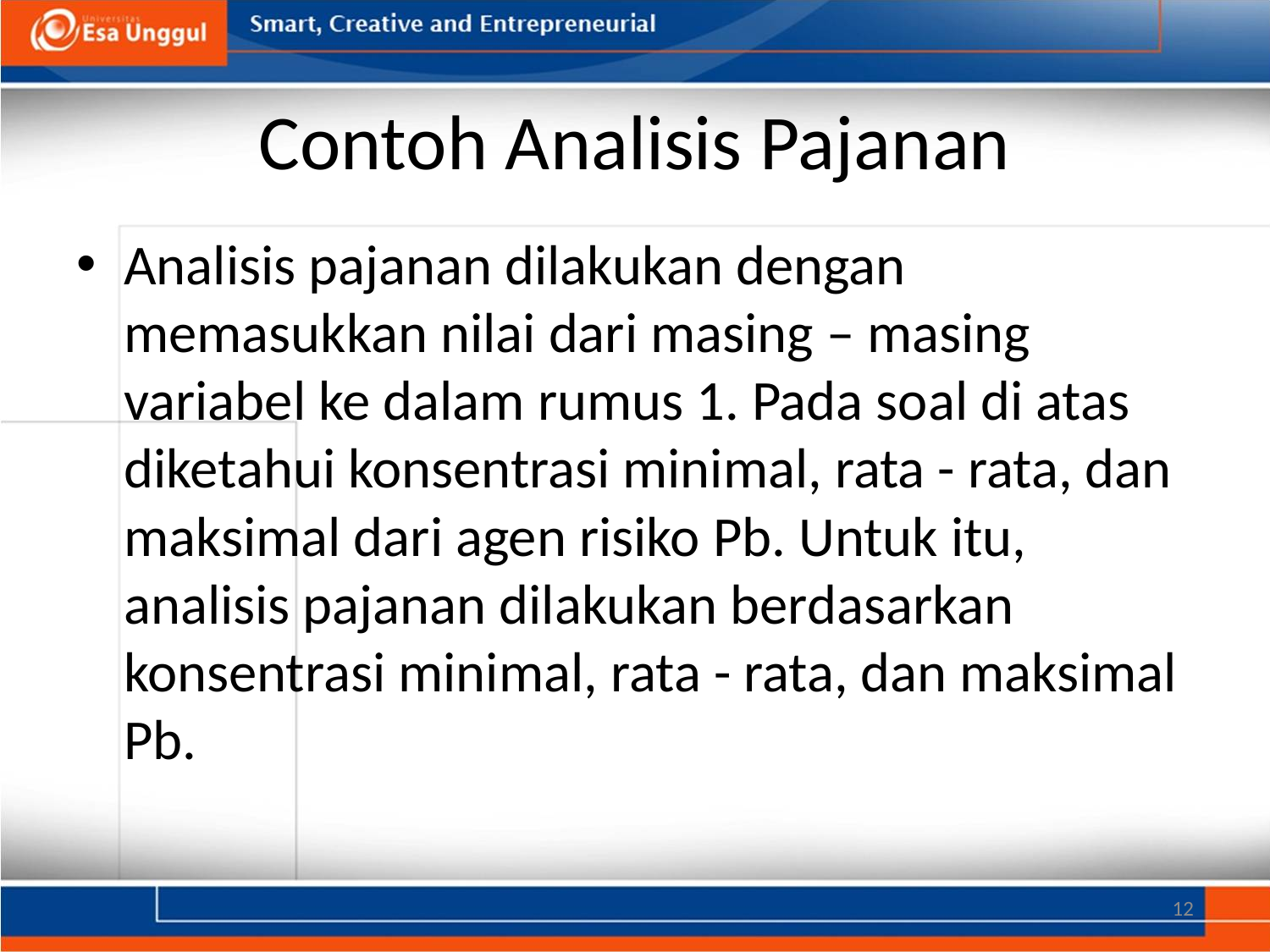

# Contoh Analisis Pajanan
Analisis pajanan dilakukan dengan memasukkan nilai dari masing – masing variabel ke dalam rumus 1. Pada soal di atas diketahui konsentrasi minimal, rata - rata, dan maksimal dari agen risiko Pb. Untuk itu, analisis pajanan dilakukan berdasarkan konsentrasi minimal, rata - rata, dan maksimal Pb.
12